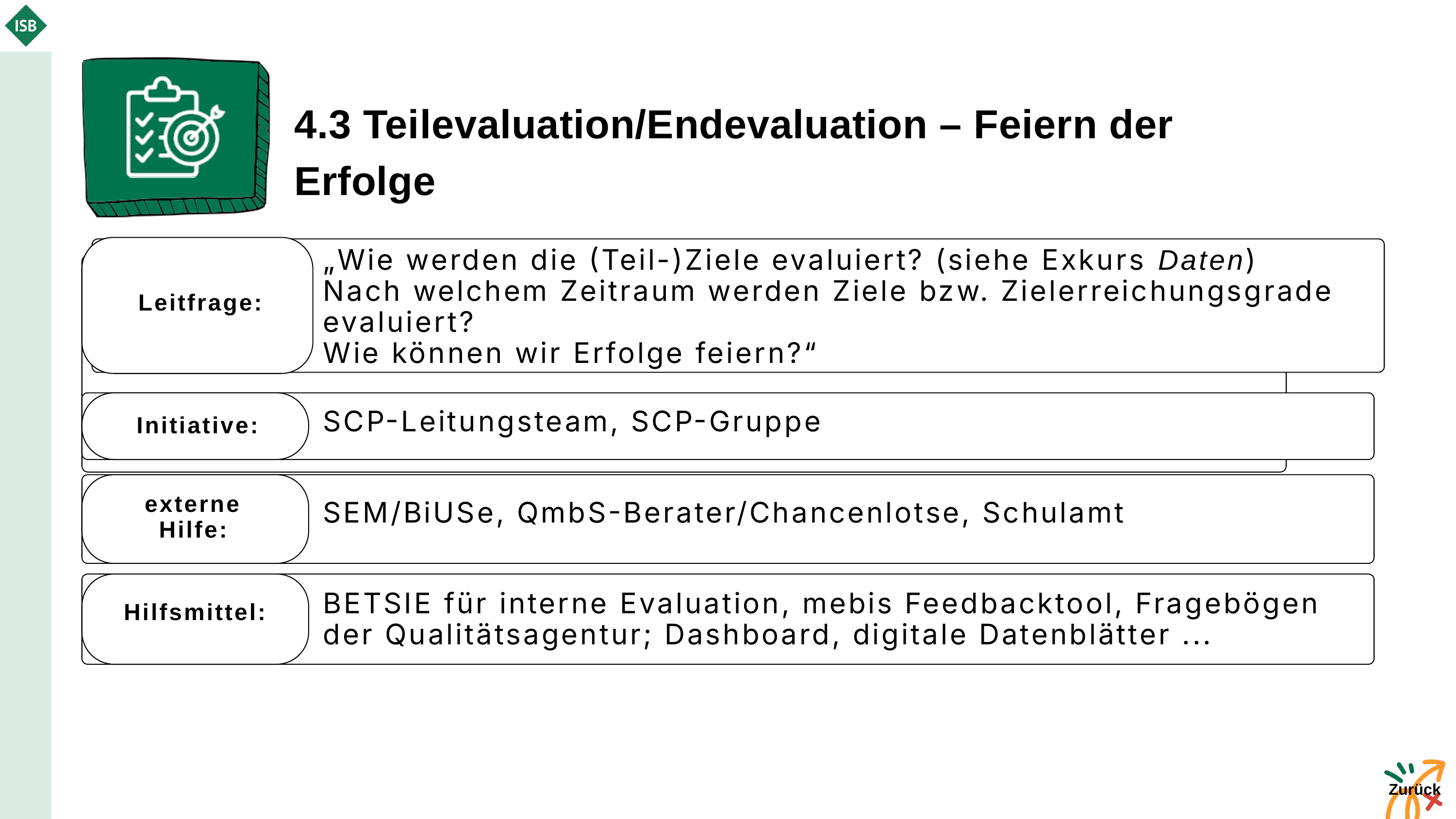

4.3 Teilevaluation/Endevaluation – Feiern der Erfolge

„Wie werden die (Teil-)Ziele evaluiert? (siehe Exkurs Daten)
Nach welchem Zeitraum werden Ziele bzw. Zielerreichungsgrade evaluiert?
Wie können wir Erfolge feiern?“

Leitfrage:

SCP-Leitungsteam, SCP-Gruppe
Initiative:

externe Hilfe:
SEM/BiUSe, QmbS-Berater/Chancenlotse, Schulamt

BETSIE für interne Evaluation, mebis Feedbacktool, Fragebögen der Qualitätsagentur; Dashboard, digitale Datenblätter ...
Hilfsmittel:

Zurück